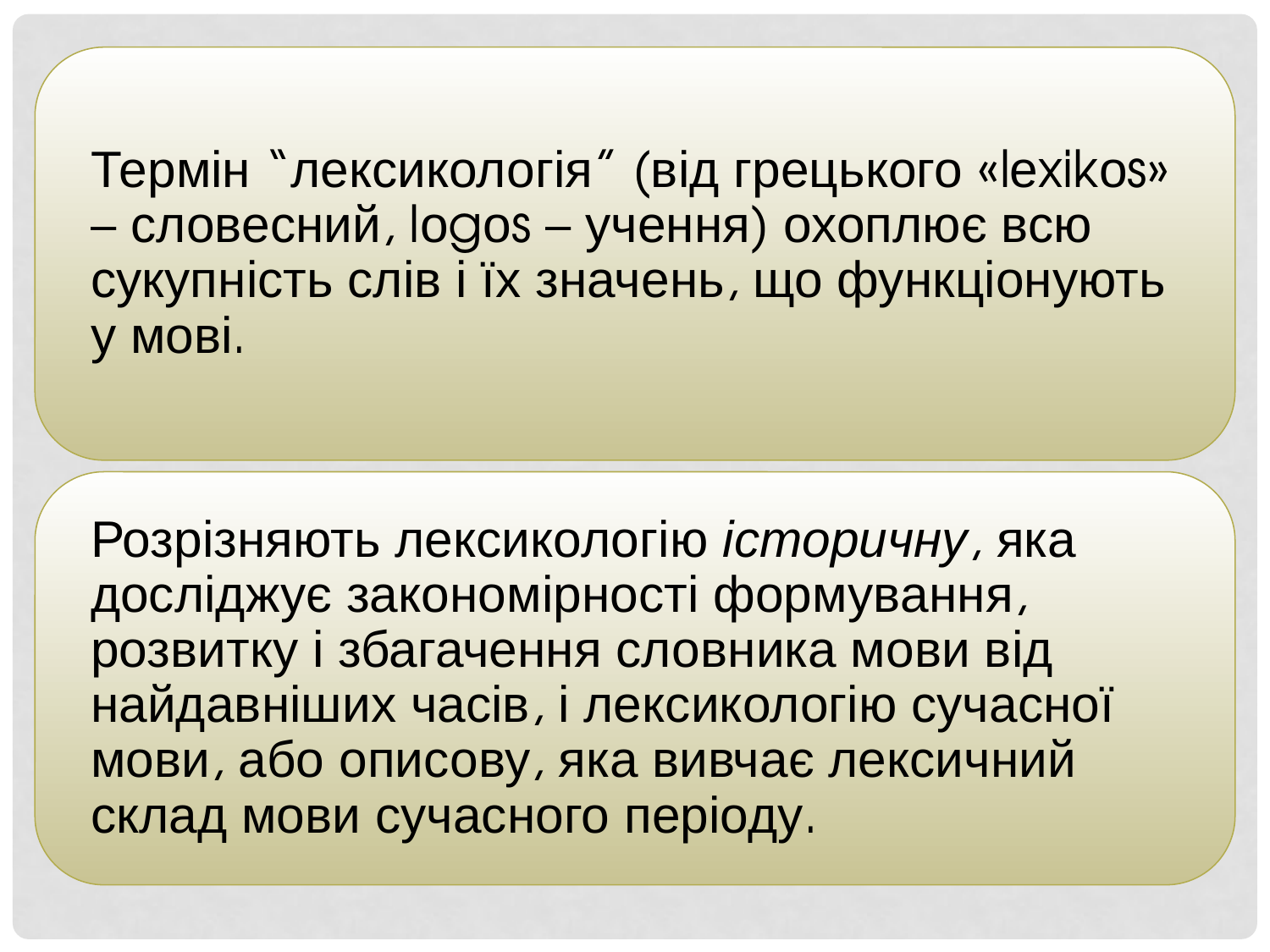

Термін “лексикологія” (від грецького «lеxikоs» – словесний, lоgоs – учення) охоплює всю сукупність слів і їх значень, що функціонують у мові.
Розрізняють лексикологію історичну, яка досліджує закономірності формування, розвитку і збагачення словника мови від найдавніших часів, і лексикологію сучасної мови, або описову, яка вивчає лексичний склад мови сучасного періоду.